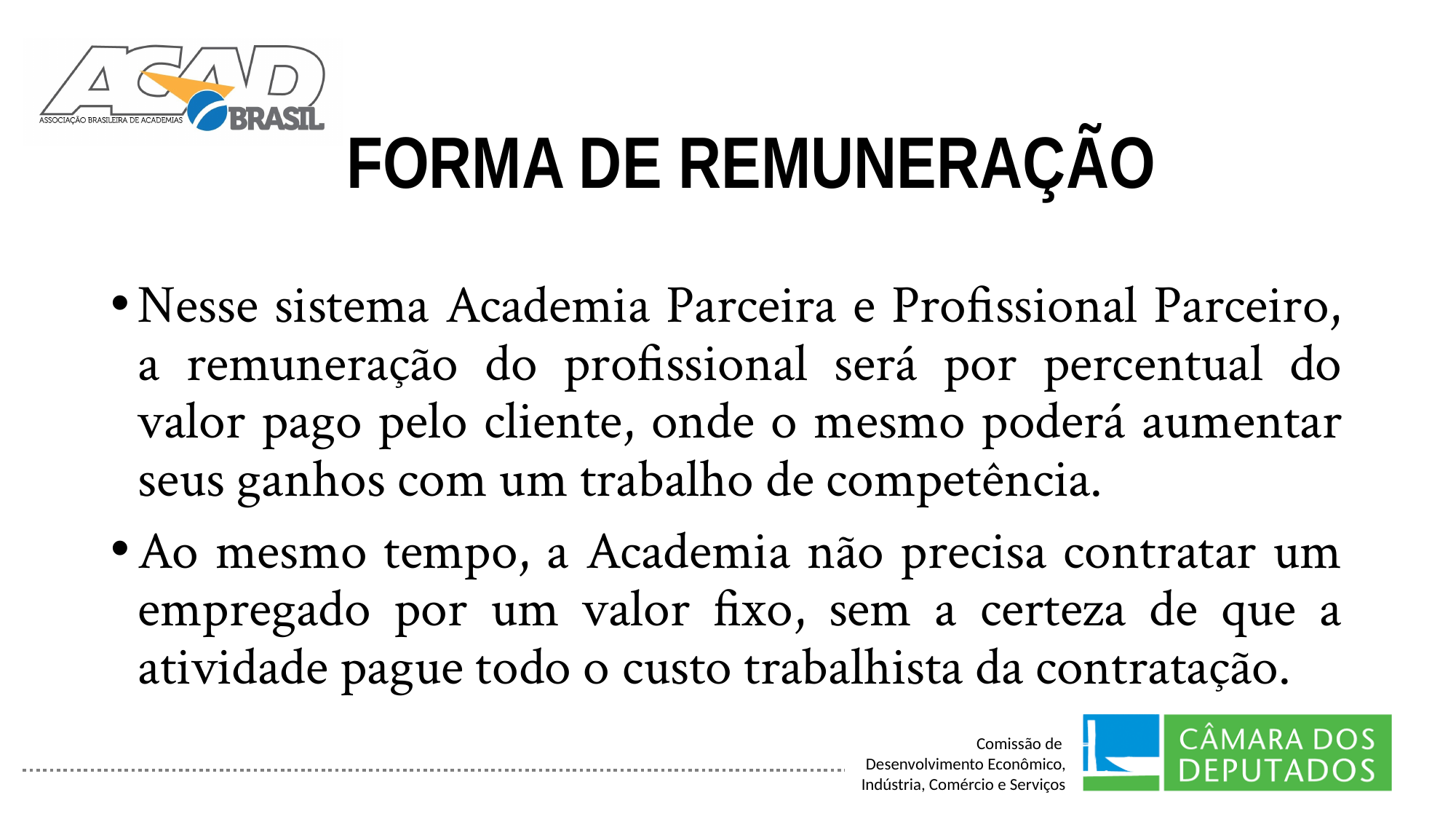

# FORMA DE REMUNERAÇÃO
Nesse sistema Academia Parceira e Profissional Parceiro, a remuneração do profissional será por percentual do valor pago pelo cliente, onde o mesmo poderá aumentar seus ganhos com um trabalho de competência.
Ao mesmo tempo, a Academia não precisa contratar um empregado por um valor fixo, sem a certeza de que a atividade pague todo o custo trabalhista da contratação.